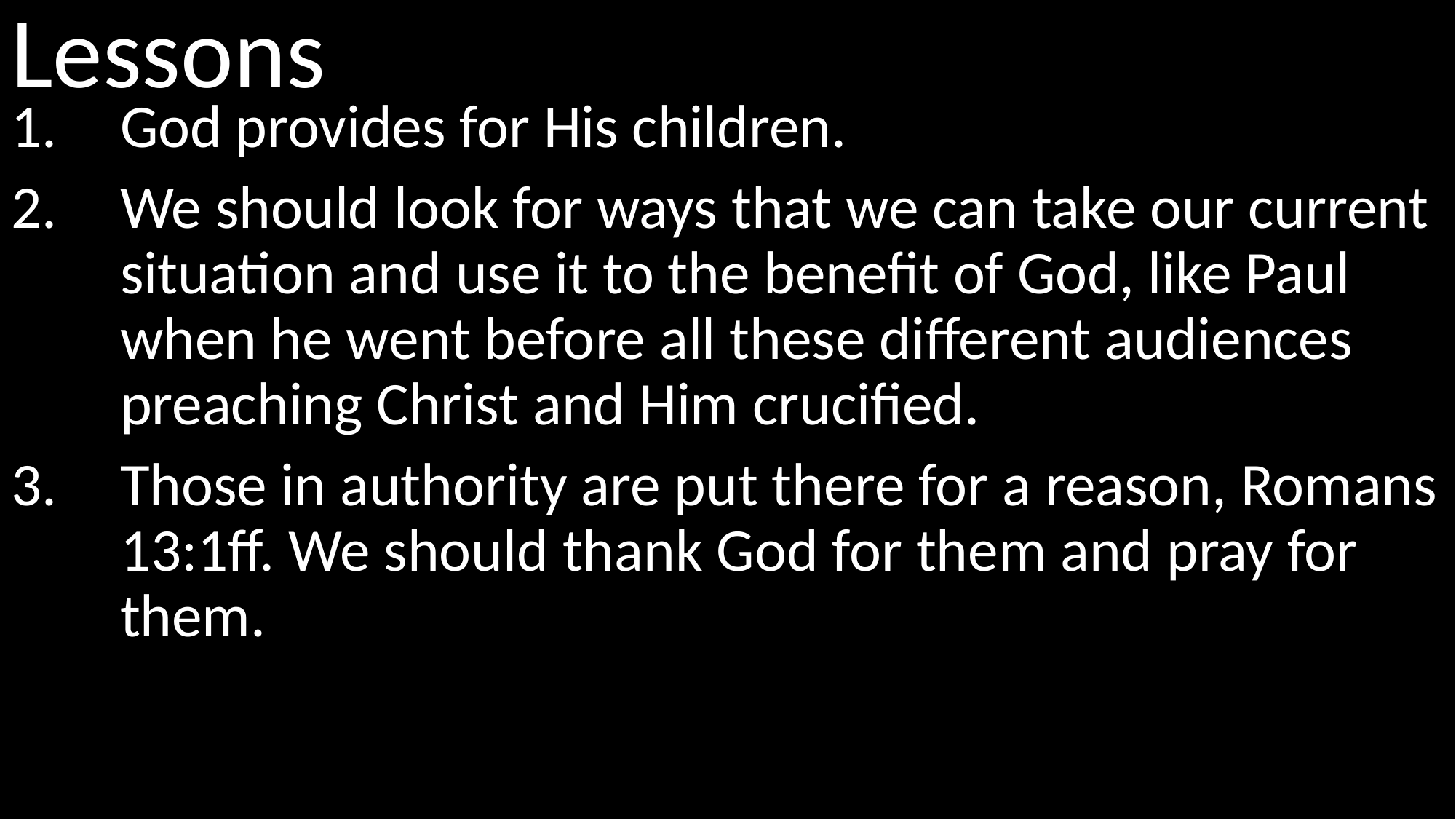

# Lessons
God provides for His children.
We should look for ways that we can take our current situation and use it to the benefit of God, like Paul when he went before all these different audiences preaching Christ and Him crucified.
Those in authority are put there for a reason, Romans 13:1ff. We should thank God for them and pray for them.